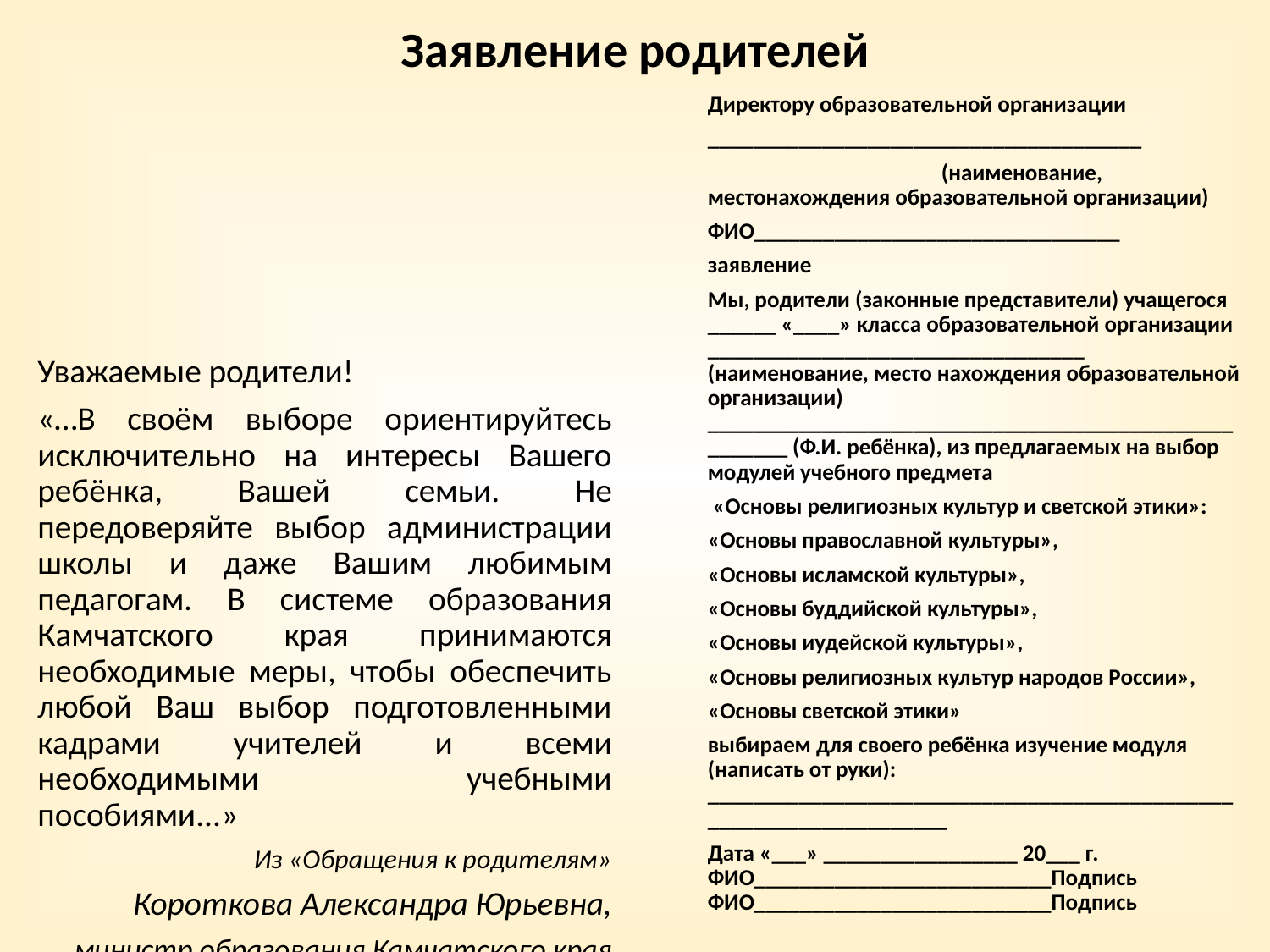

# Заявление родителей
Директору образовательной организации
______________________________________
                                              (наименование, местонахождения образовательной организации)
ФИО________________________________
заявление
Мы, родители (законные представители) учащегося ______ «____» класса образовательной организации _________________________________ (наименование, место нахождения образовательной организации) _____________________________________________________ (Ф.И. ребёнка), из предлагаемых на выбор модулей учебного предмета
 «Основы религиозных культур и светской этики»:
«Основы православной культуры»,
«Основы исламской культуры»,
«Основы буддийской культуры»,
«Основы иудейской культуры»,
«Основы религиозных культур народов России»,
«Основы светской этики»
выбираем для своего ребёнка изучение модуля (написать от руки): ___________________________________________________________________
Дата «___» _________________ 20___ г.             ФИО__________________________Подпись ФИО__________________________Подпись

Уважаемые родители!
«…В своём выборе ориентируйтесь исключительно на интересы Вашего ребёнка, Вашей семьи. Не передоверяйте выбор администрации школы и даже Вашим любимым педагогам. В системе образования Камчатского края принимаются необходимые меры, чтобы обеспечить любой Ваш выбор подготовленными кадрами учителей и всеми необходимыми учебными пособиями...»
Из «Обращения к родителям»
Короткова Александра Юрьевна,
министр образования Камчатского края